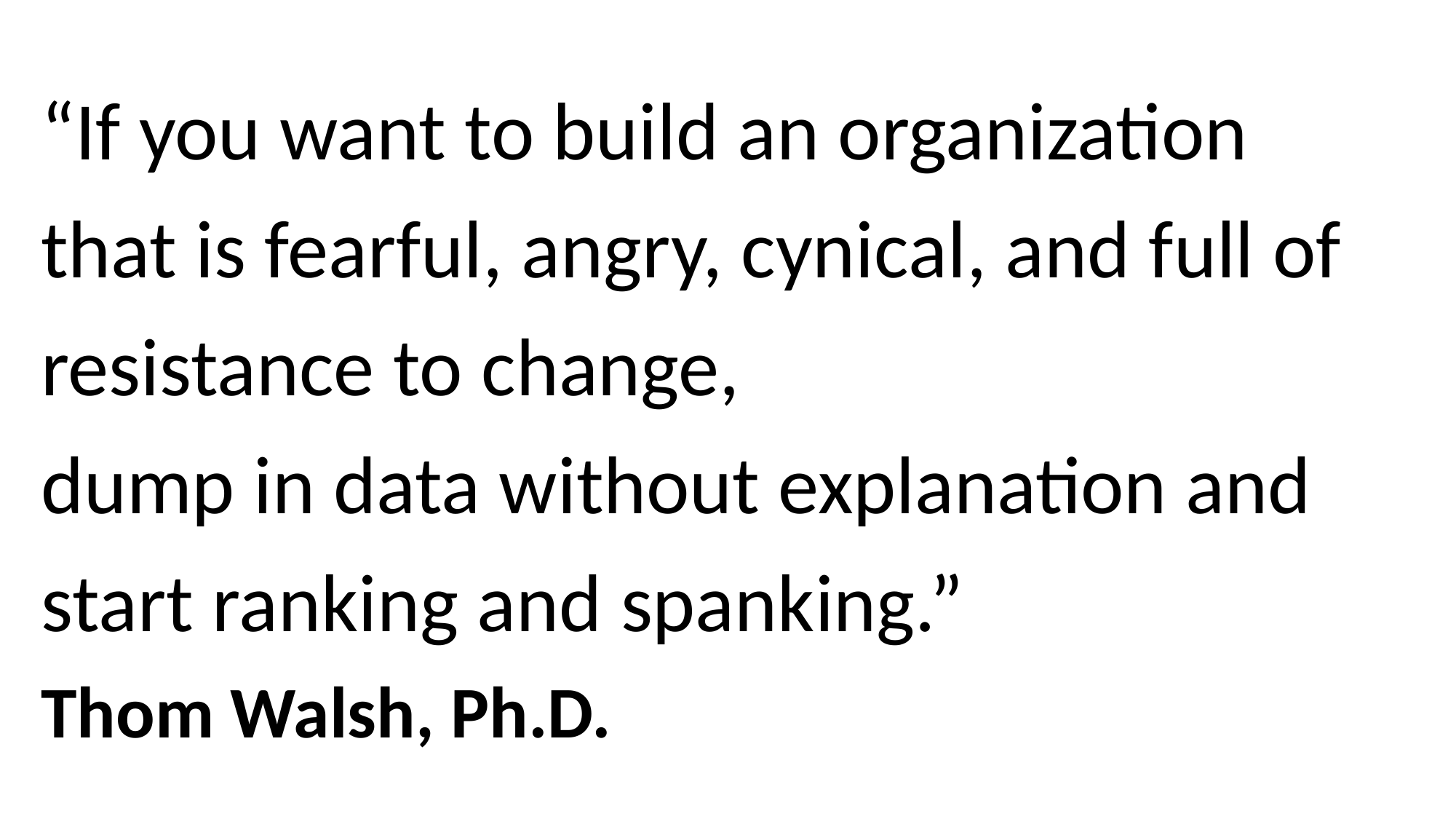

# “If you want to build an organization that is fearful, angry, cynical, and full of resistance to change, dump in data without explanation and start ranking and spanking.” Thom Walsh, Ph.D.